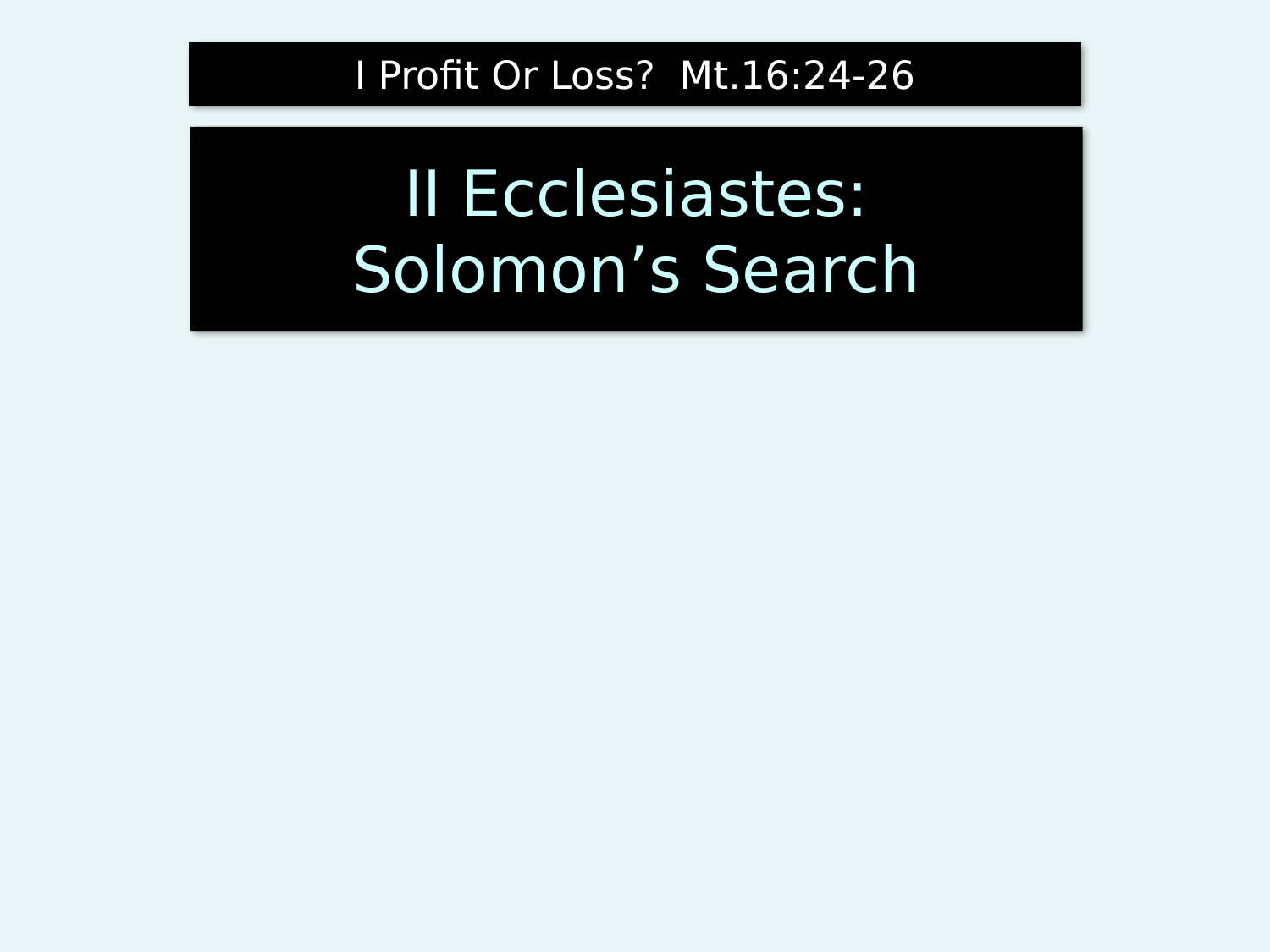

# I Profit Or Loss?  Mt.16:24-26
II Ecclesiastes:
Solomon’s Search